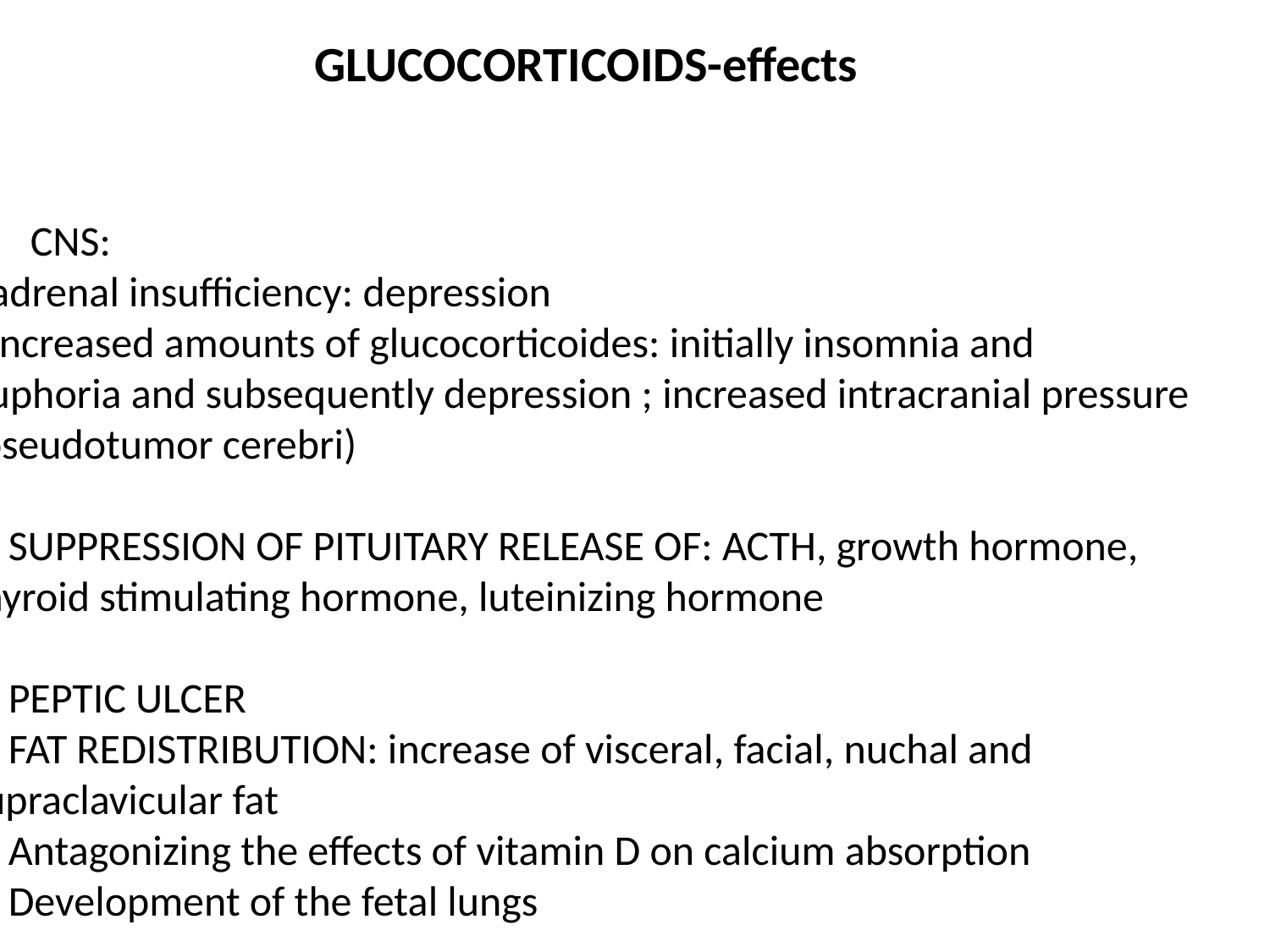

GLUCOCORTICOIDS-effects

CNS:
- adrenal insufficiency: depression
- increased amounts of glucocorticoides: initially insomnia and
euphoria and subsequently depression ; increased intracranial pressure
(pseudotumor cerebri)

2. SUPPRESSION OF PITUITARY RELEASE OF: ACTH, growth hormone,
thyroid stimulating hormone, luteinizing hormone

3. PEPTIC ULCER
4. FAT REDISTRIBUTION: increase of visceral, facial, nuchal and
supraclavicular fat
5. Antagonizing the effects of vitamin D on calcium absorption
6. Development of the fetal lungs